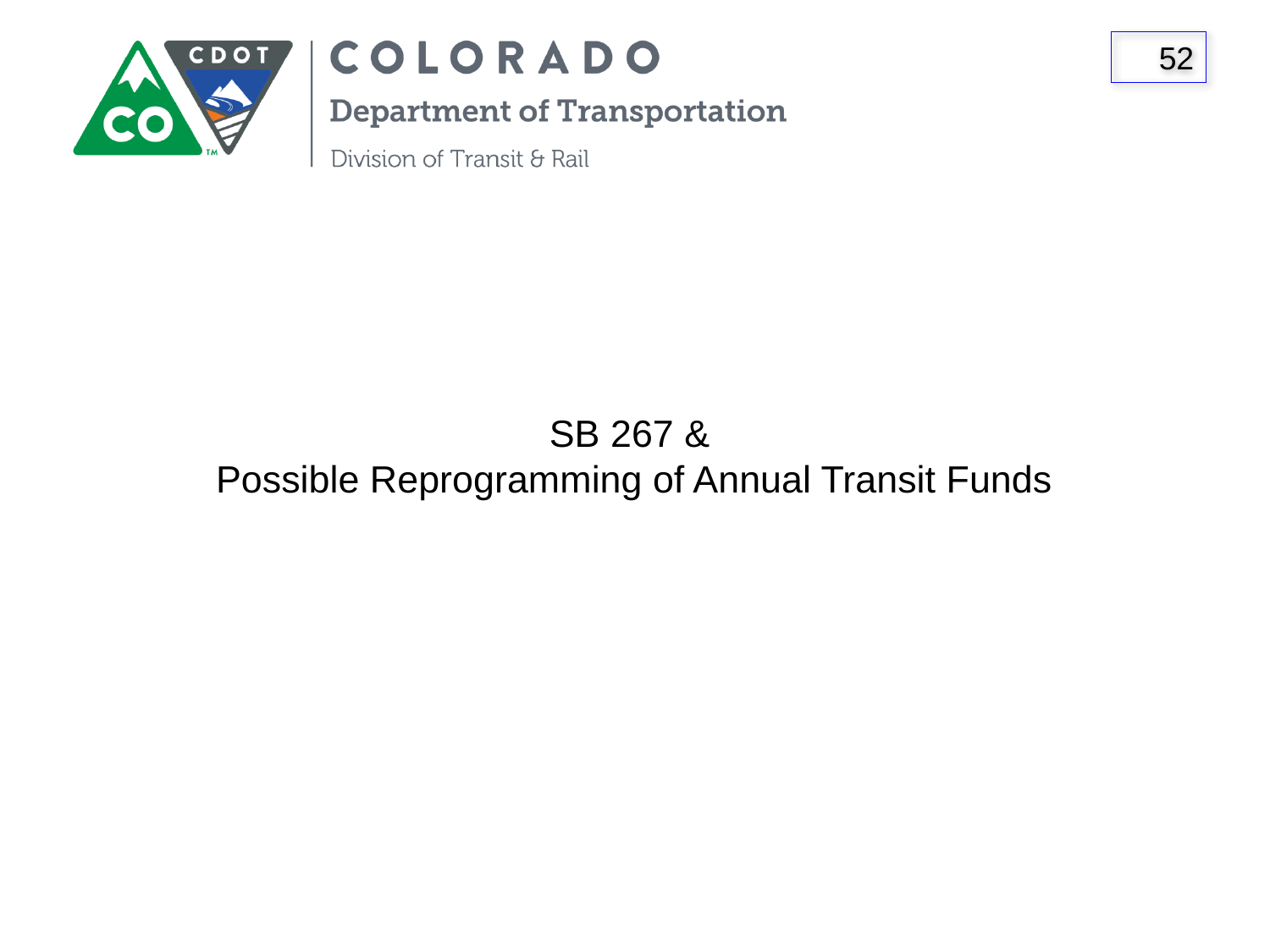

# SB 267 & Possible Reprogramming of Annual Transit Funds